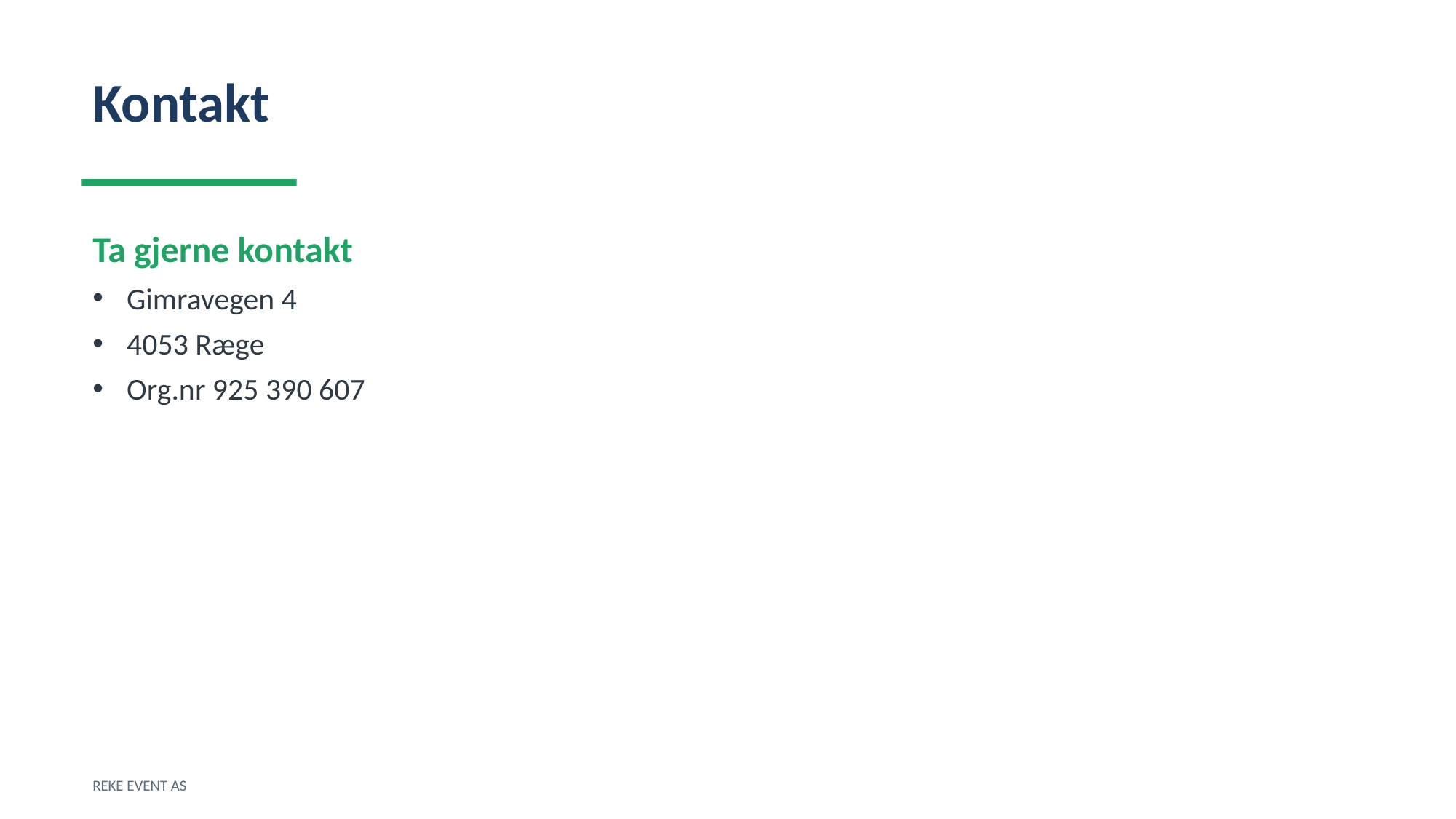

Kontakt

Ta gjerne kontakt
Gimravegen 4
4053 Ræge
Org.nr 925 390 607
REKE EVENT AS